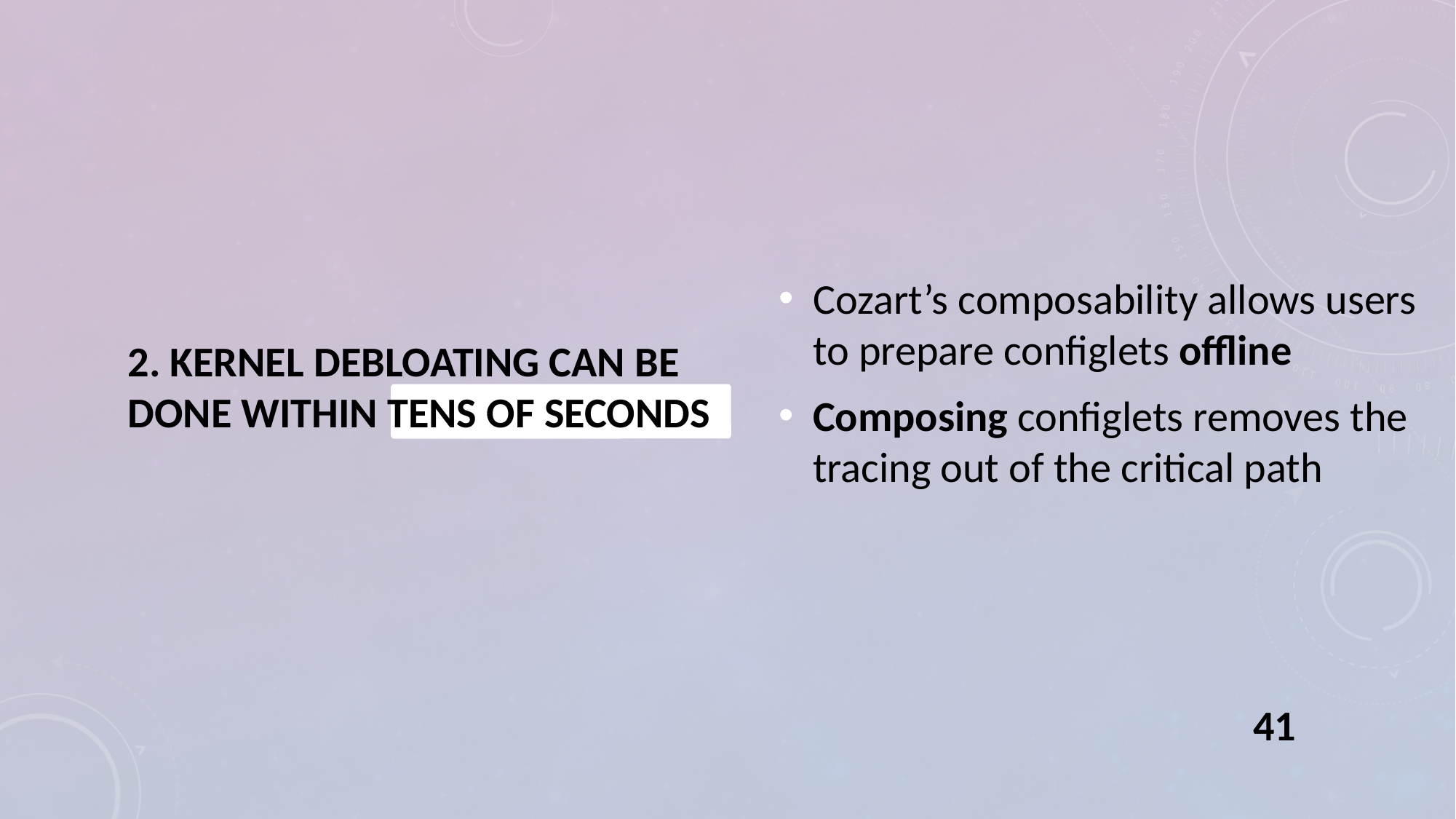

# 2. Kernel debloating can be done within tens of seconds
Cozart’s composability allows users to prepare configlets offline
Composing configlets removes the tracing out of the critical path

41